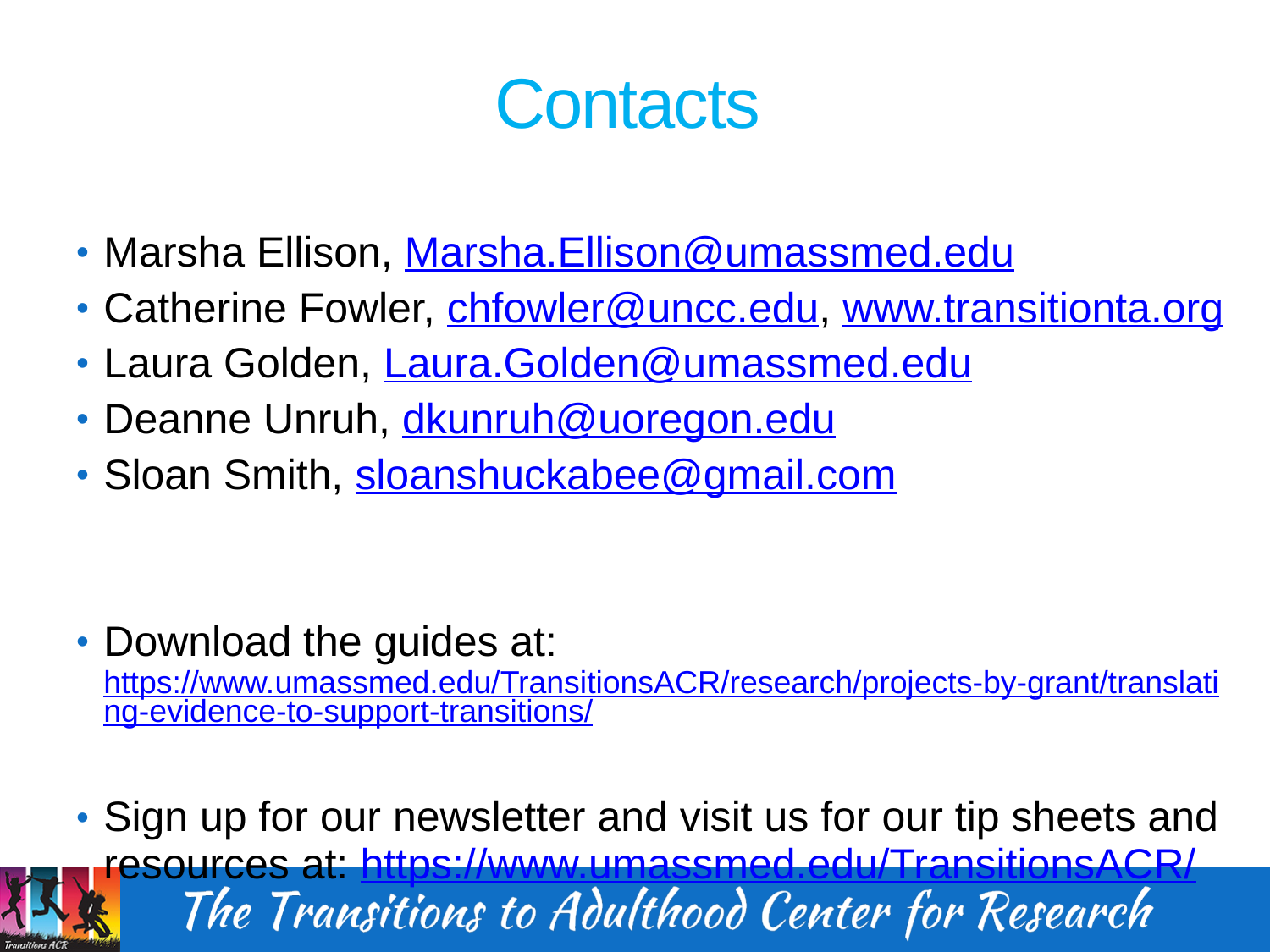

# Contacts
Marsha Ellison, Marsha.Ellison@umassmed.edu
Catherine Fowler, chfowler@uncc.edu, www.transitionta.org
Laura Golden, Laura.Golden@umassmed.edu
Deanne Unruh, dkunruh@uoregon.edu
Sloan Smith, sloanshuckabee@gmail.com

Download the guides at: https://www.umassmed.edu/TransitionsACR/research/projects-by-grant/translating-evidence-to-support-transitions/

Sign up for our newsletter and visit us for our tip sheets and resources at: https://www.umassmed.edu/TransitionsACR/